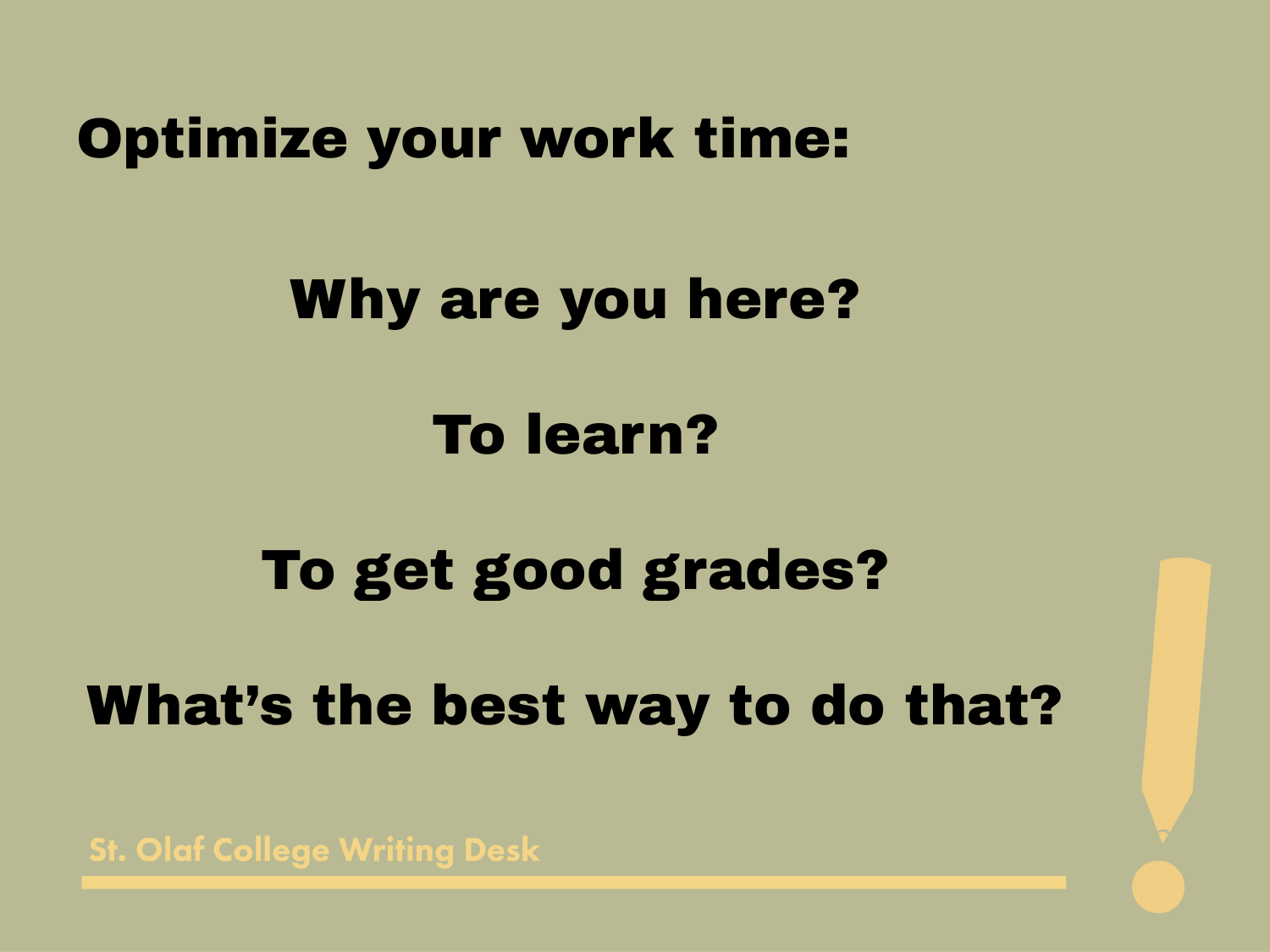

Optimize your work time:

Why are you here?

To learn?

To get good grades?

What’s the best way to do that?